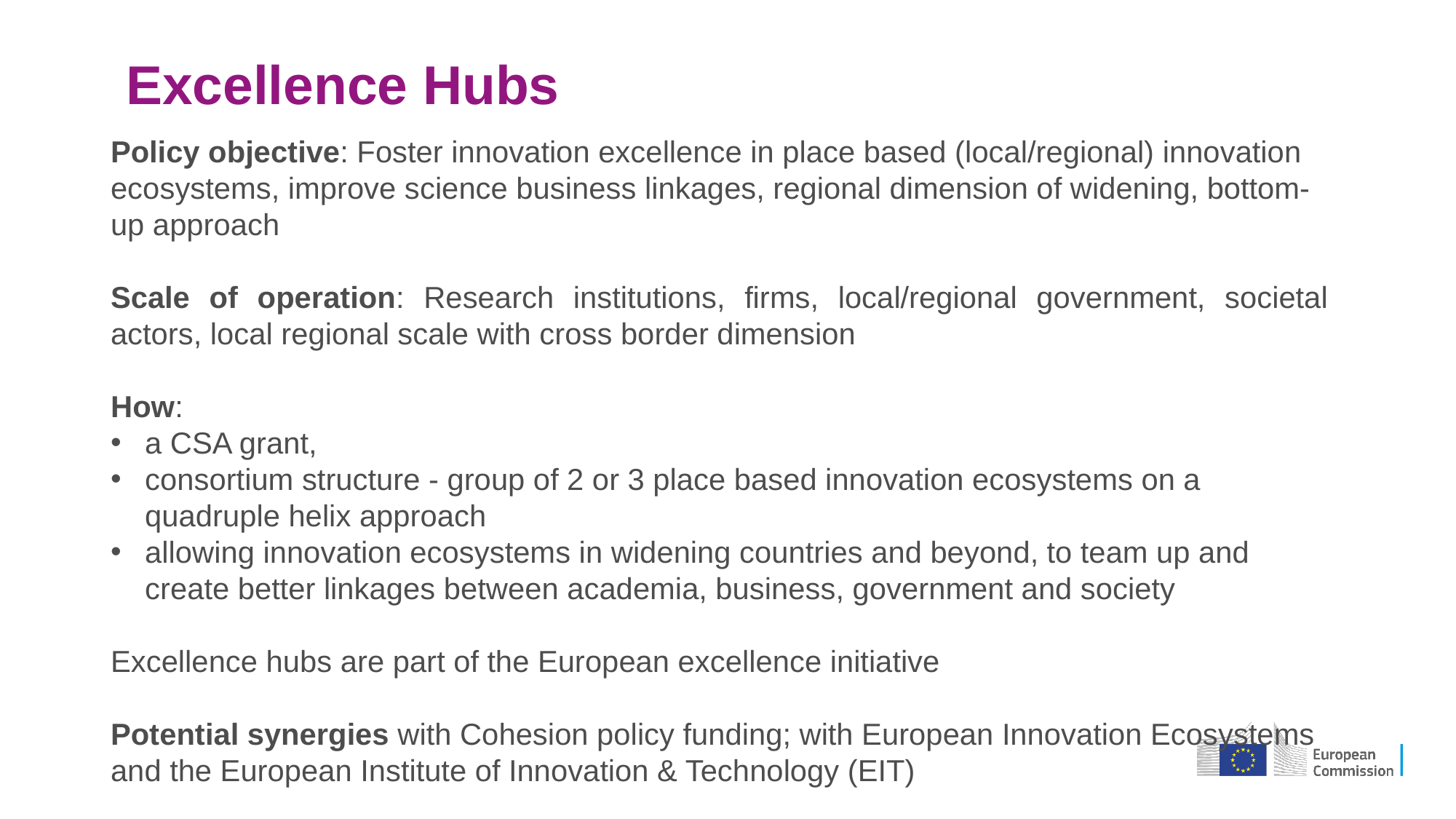

# Excellence Hubs
Policy objective: Foster innovation excellence in place based (local/regional) innovation ecosystems, improve science business linkages, regional dimension of widening, bottom-up approach

Scale of operation: Research institutions, firms, local/regional government, societal actors, local regional scale with cross border dimension

How:
a CSA grant,
consortium structure - group of 2 or 3 place based innovation ecosystems on a quadruple helix approach
allowing innovation ecosystems in widening countries and beyond, to team up and create better linkages between academia, business, government and society

Excellence hubs are part of the European excellence initiative

Potential synergies with Cohesion policy funding; with European Innovation Ecosystems and the European Institute of Innovation & Technology (EIT)